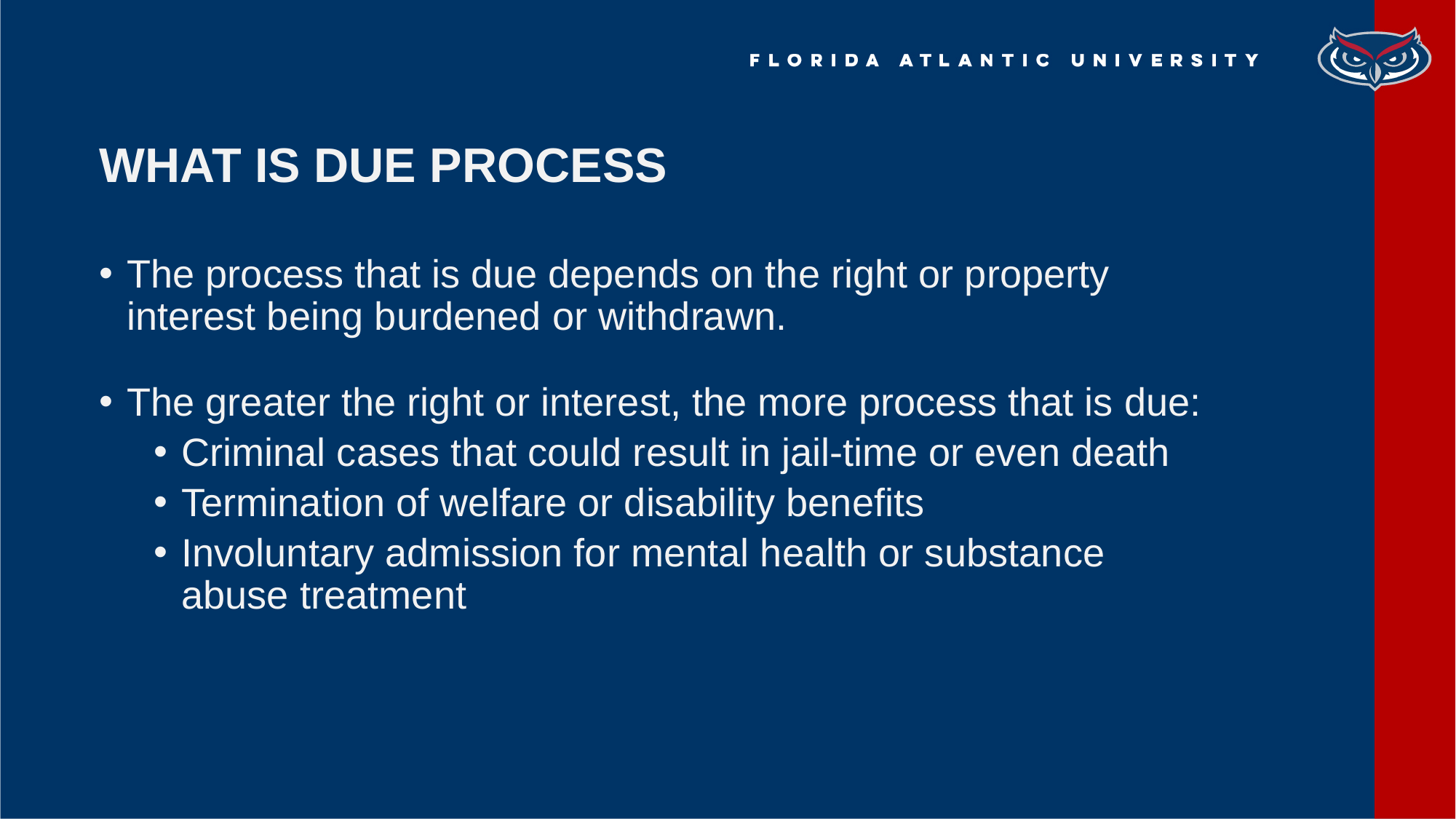

# WHAT IS DUE PROCESS
The process that is due depends on the right or property interest being burdened or withdrawn.

The greater the right or interest, the more process that is due:
Criminal cases that could result in jail-time or even death
Termination of welfare or disability benefits
Involuntary admission for mental health or substance abuse treatment